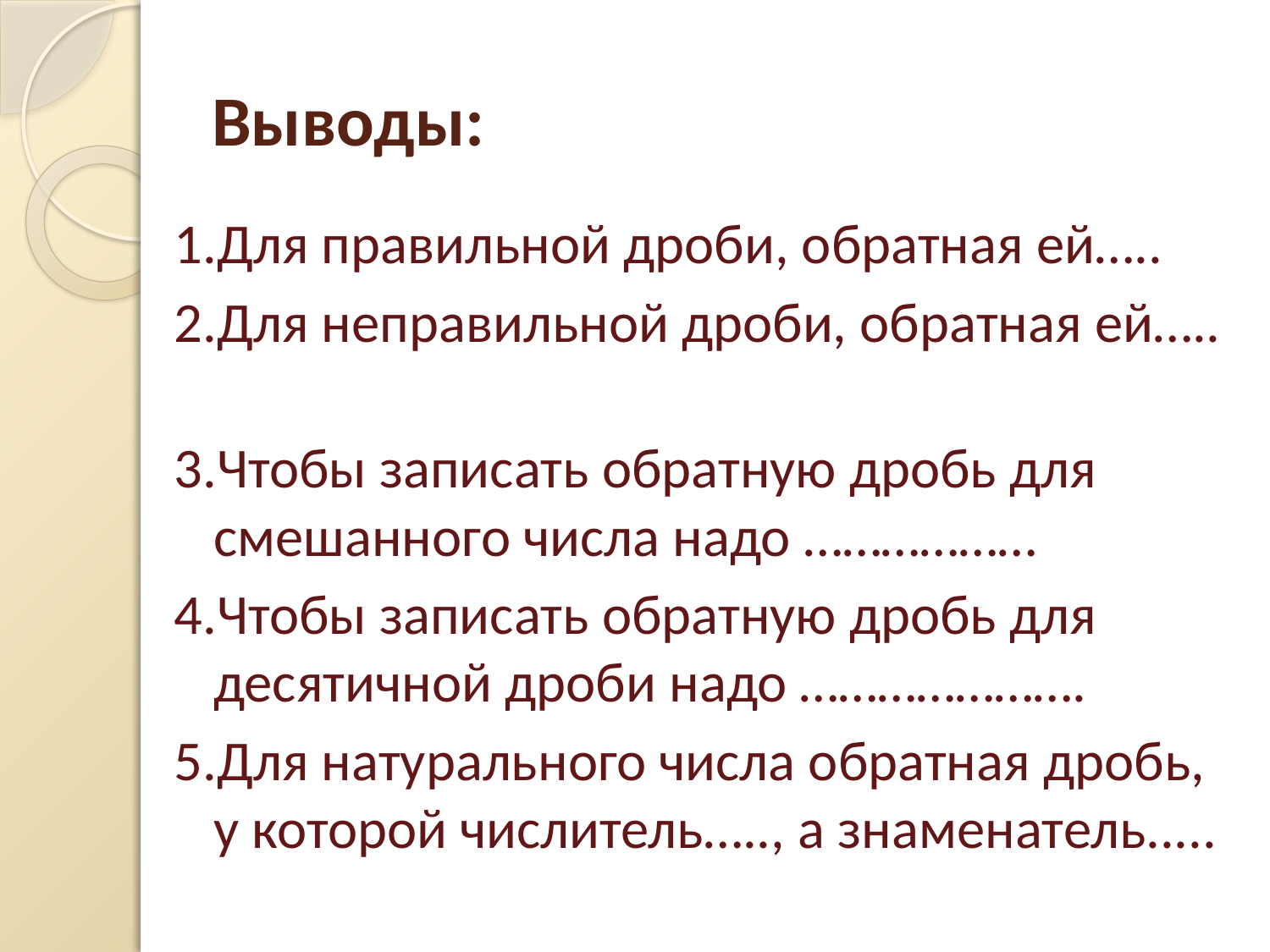

# Выводы:
1.Для правильной дроби, обратная ей…..
2.Для неправильной дроби, обратная ей…..
3.Чтобы записать обратную дробь для смешанного числа надо ………………
4.Чтобы записать обратную дробь для десятичной дроби надо ………………….
5.Для натурального числа обратная дробь, у которой числитель….., а знаменатель.....